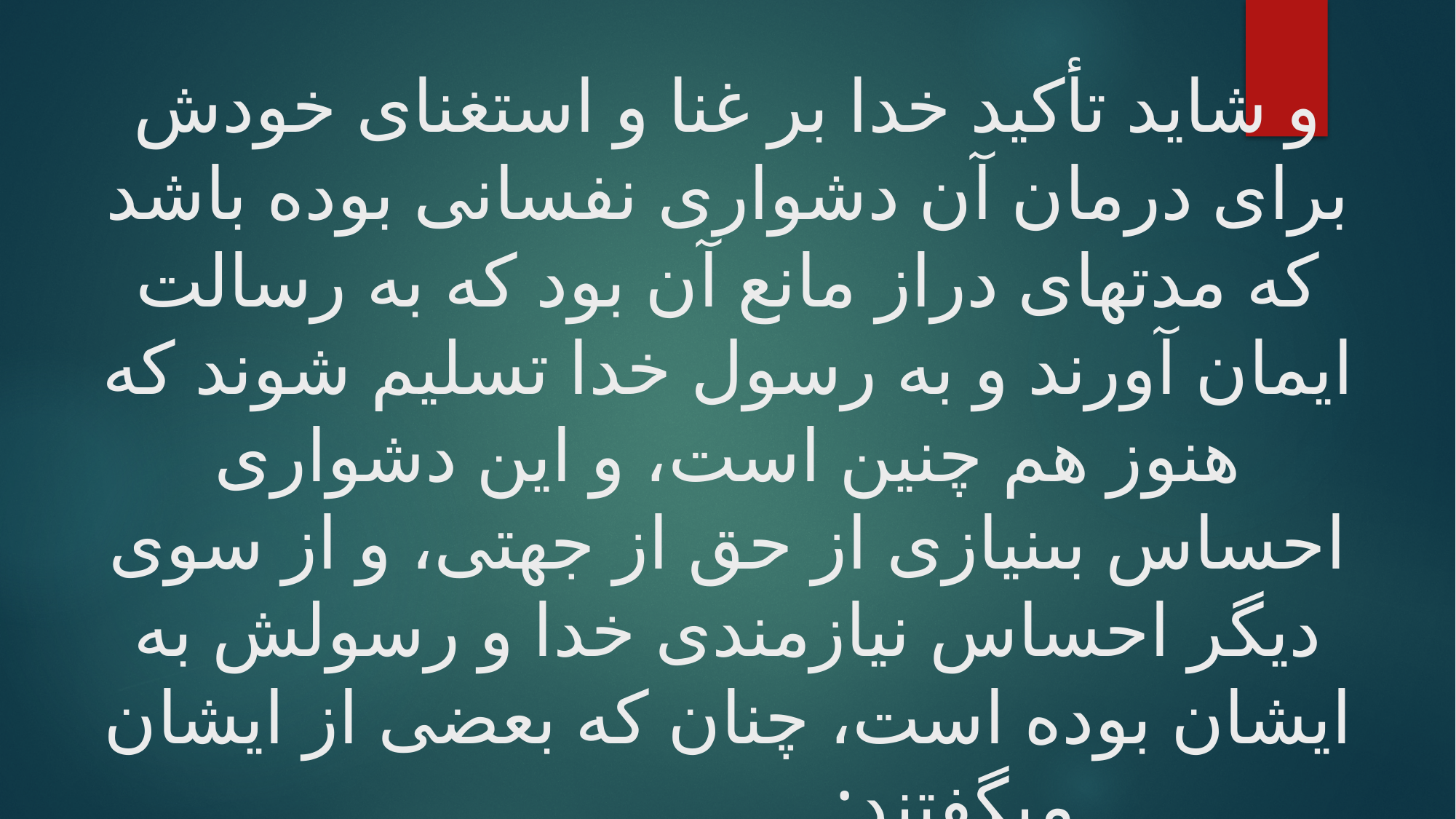

# و شايد تأكيد خدا بر غنا و استغناى خودش براى درمان آن دشوارى نفسانى بوده باشد كه مدتهاى دراز مانع آن بود كه به رسالت ايمان آورند و به رسول خدا تسليم شوند كه هنوز هم چنين است، و اين دشوارى احساس بى‏نيازى از حق از جهتى، و از سوى ديگر احساس نيازمندى خدا و رسولش به ايشان بوده است، چنان كه بعضى از ايشان مى‏گفتند:
 إِنَّ اللَّهَ فَقِيرٌ وَ نَحْنُ أَغْنِياءُ. (آل عمران/ 181.)